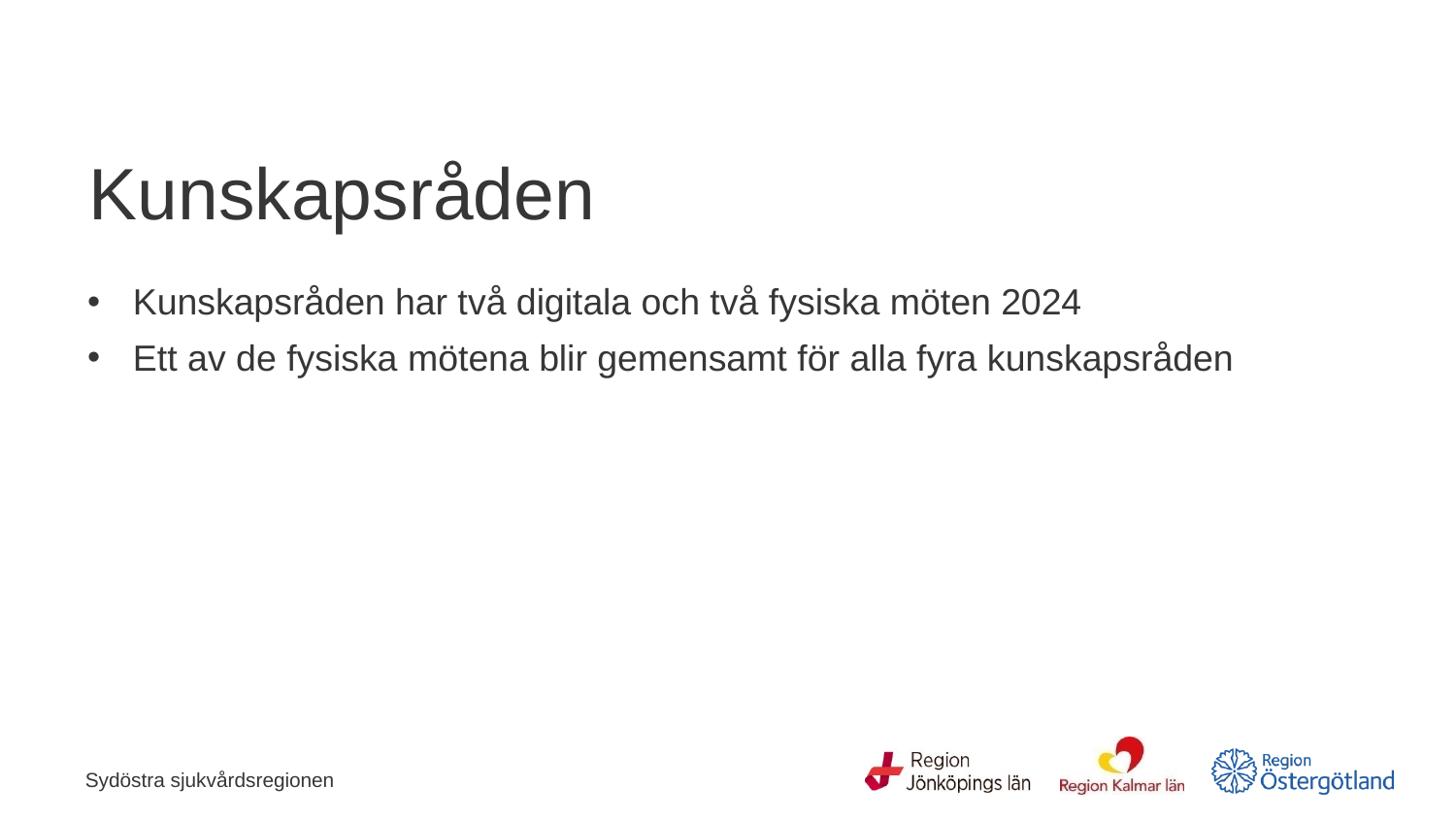

# Kunskapsråden
Kunskapsråden har två digitala och två fysiska möten 2024
Ett av de fysiska mötena blir gemensamt för alla fyra kunskapsråden